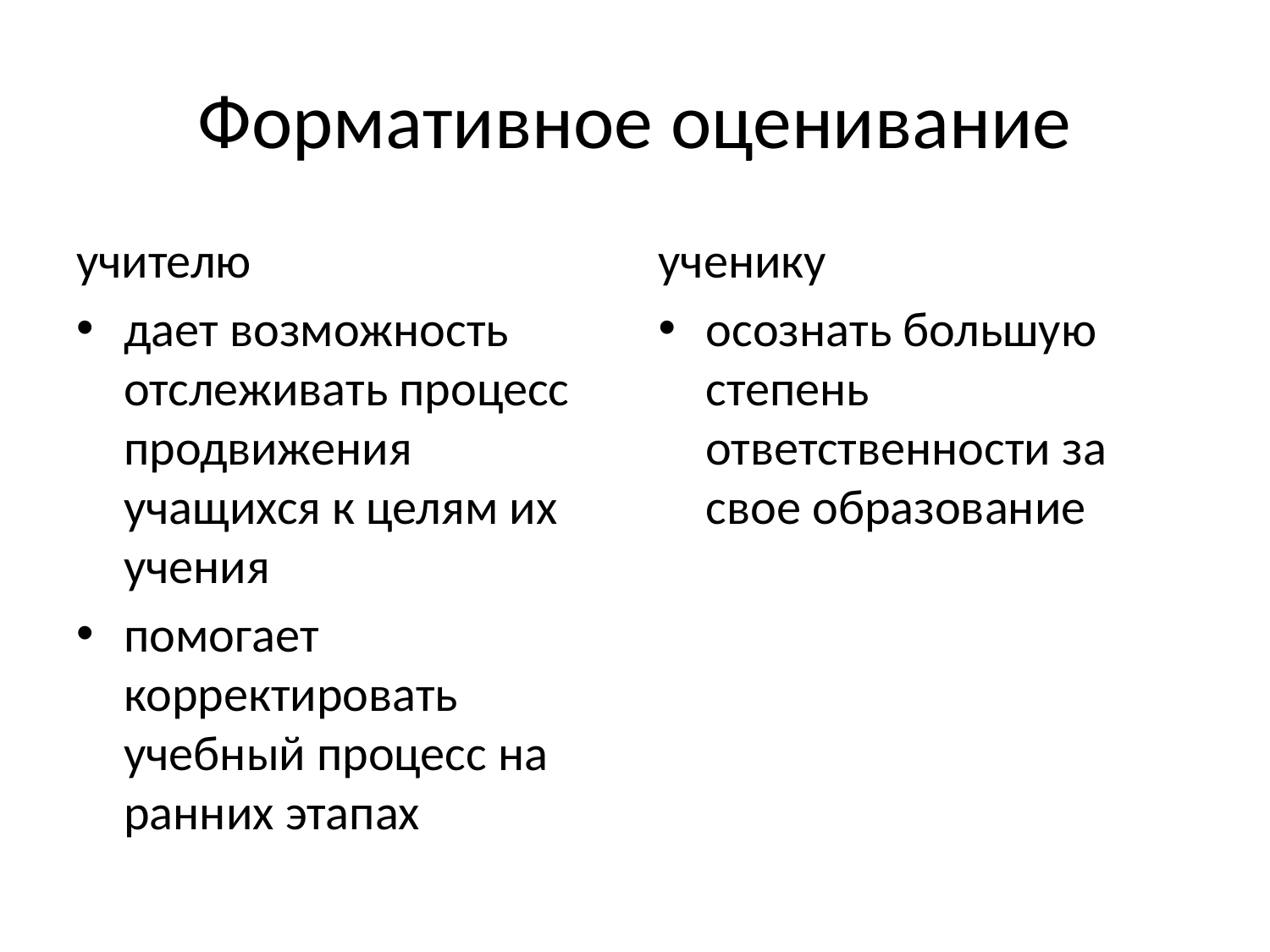

# Формативное оценивание
учителю
дает возможность отслеживать процесс продвижения учащихся к целям их учения
помогает корректировать учебный процесс на ранних этапах

ученику
осознать большую степень ответственности за свое образование